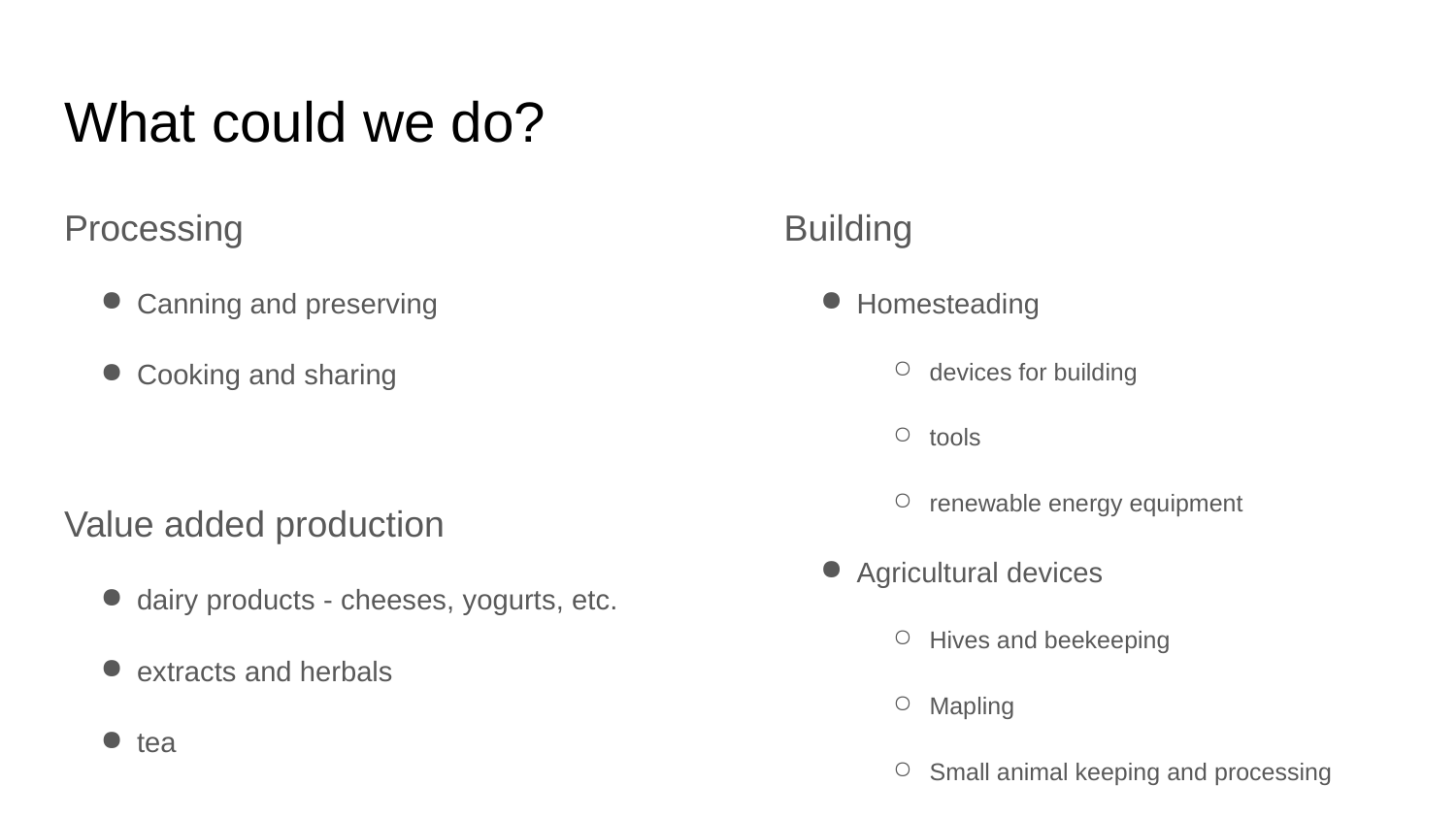

# What could we do?
Processing
Canning and preserving
Cooking and sharing

Value added production
dairy products - cheeses, yogurts, etc.
extracts and herbals
tea

Building
Homesteading
devices for building
tools
renewable energy equipment
Agricultural devices
Hives and beekeeping
Mapling
Small animal keeping and processing
Small scale grain production